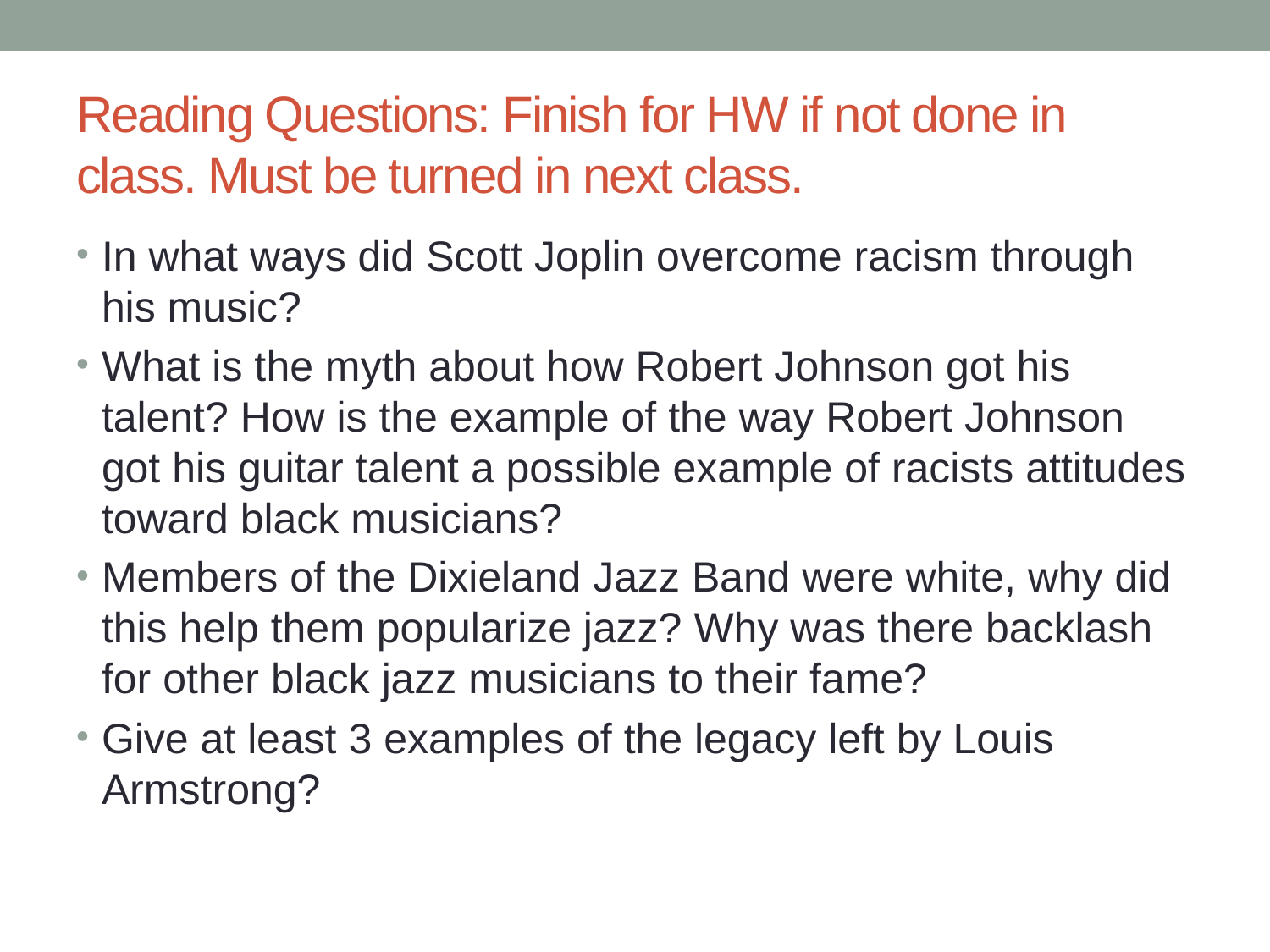

# Reading Questions: Finish for HW if not done in class. Must be turned in next class.
In what ways did Scott Joplin overcome racism through his music?
What is the myth about how Robert Johnson got his talent? How is the example of the way Robert Johnson got his guitar talent a possible example of racists attitudes toward black musicians?
Members of the Dixieland Jazz Band were white, why did this help them popularize jazz? Why was there backlash for other black jazz musicians to their fame?
Give at least 3 examples of the legacy left by Louis Armstrong?